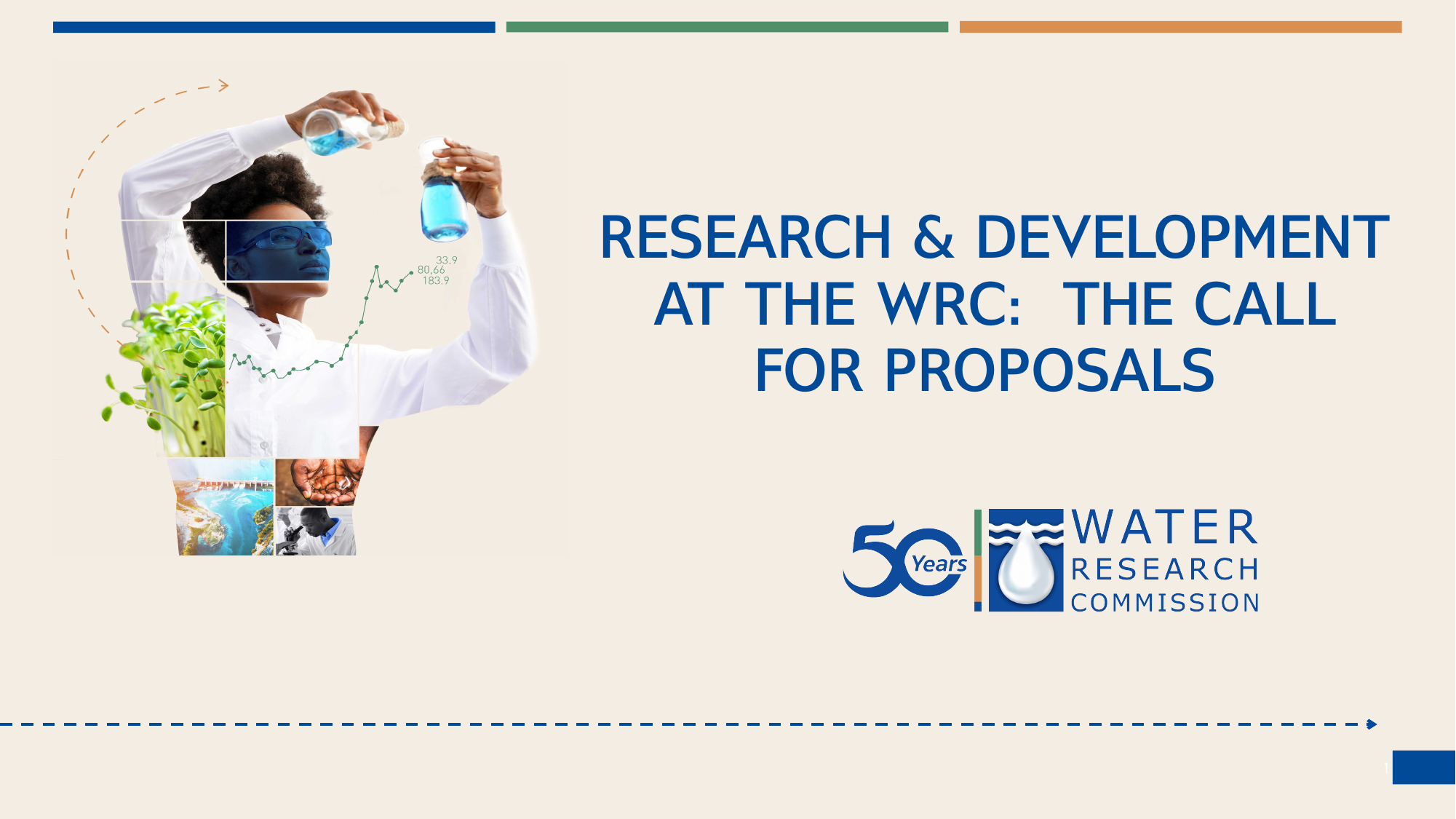

# RESEARCH & DEVELOPMENT AT THE WRC:  THE CALL FOR PROPOSALS